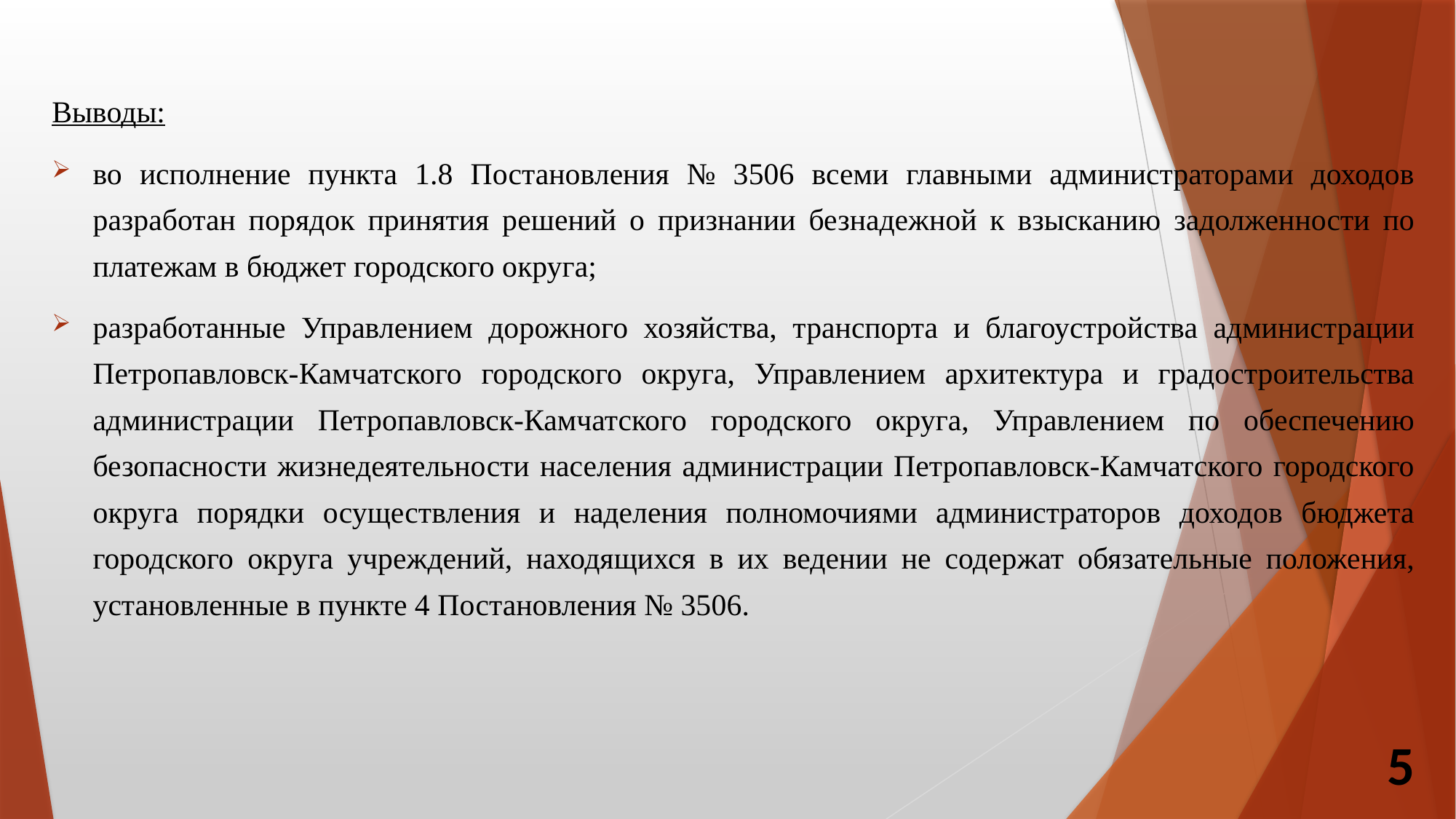

Выводы:
во исполнение пункта 1.8 Постановления № 3506 всеми главными администраторами доходов разработан порядок принятия решений о признании безнадежной к взысканию задолженности по платежам в бюджет городского округа;
разработанные Управлением дорожного хозяйства, транспорта и благоустройства администрации Петропавловск-Камчатского городского округа, Управлением архитектура и градостроительства администрации Петропавловск-Камчатского городского округа, Управлением по обеспечению безопасности жизнедеятельности населения администрации Петропавловск-Камчатского городского округа порядки осуществления и наделения полномочиями администраторов доходов бюджета городского округа учреждений, находящихся в их ведении не содержат обязательные положения, установленные в пункте 4 Постановления № 3506.

5